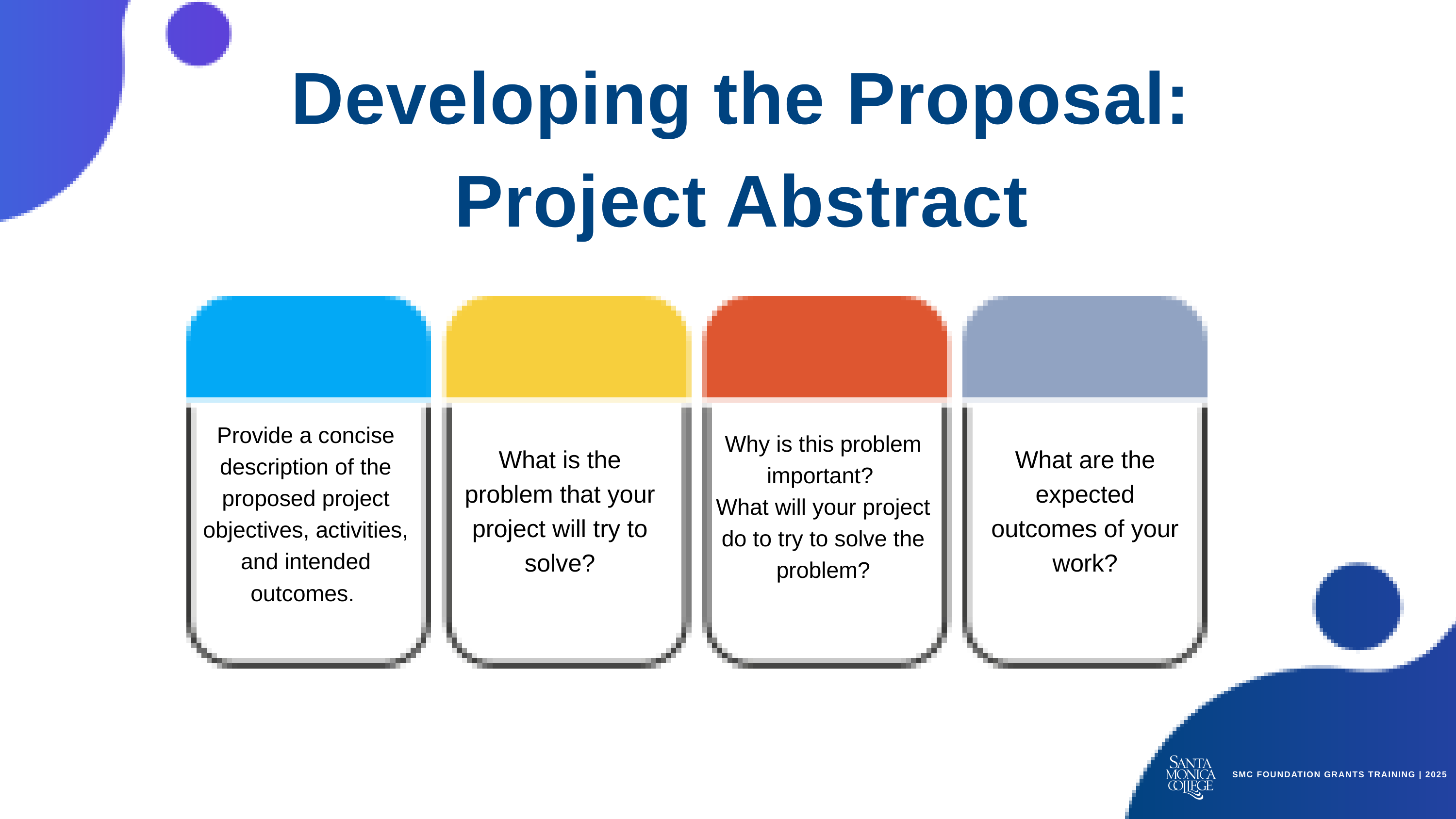

Developing the Proposal:
Project Abstract

Provide a concise description of the proposed project objectives, activities, and intended outcomes.
Why is this problem important?
What will your project do to try to solve the problem?

What is the problem that your project will try to solve?
What are the expected outcomes of your work?

SMC FOUNDATION GRANTS TRAINING | 2025